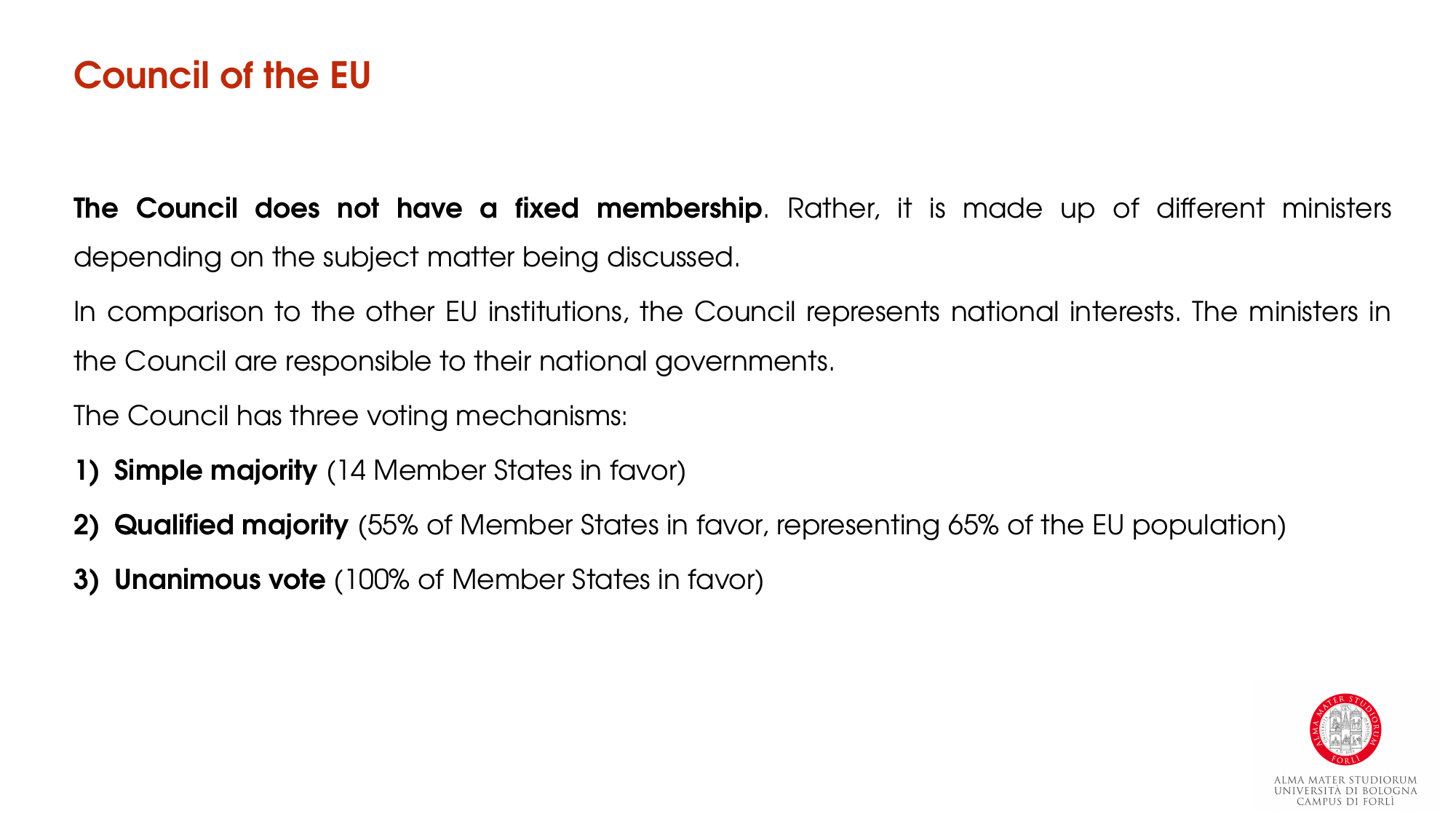

Council of the EU
The Council does not have a fixed membership. Rather, it is made up of different ministers depending on the subject matter being discussed.
In comparison to the other EU institutions, the Council represents national interests. The ministers in the Council are responsible to their national governments.
The Council has three voting mechanisms:
Simple majority (14 Member States in favor)
Qualified majority (55% of Member States in favor, representing 65% of the EU population)
Unanimous vote (100% of Member States in favor)